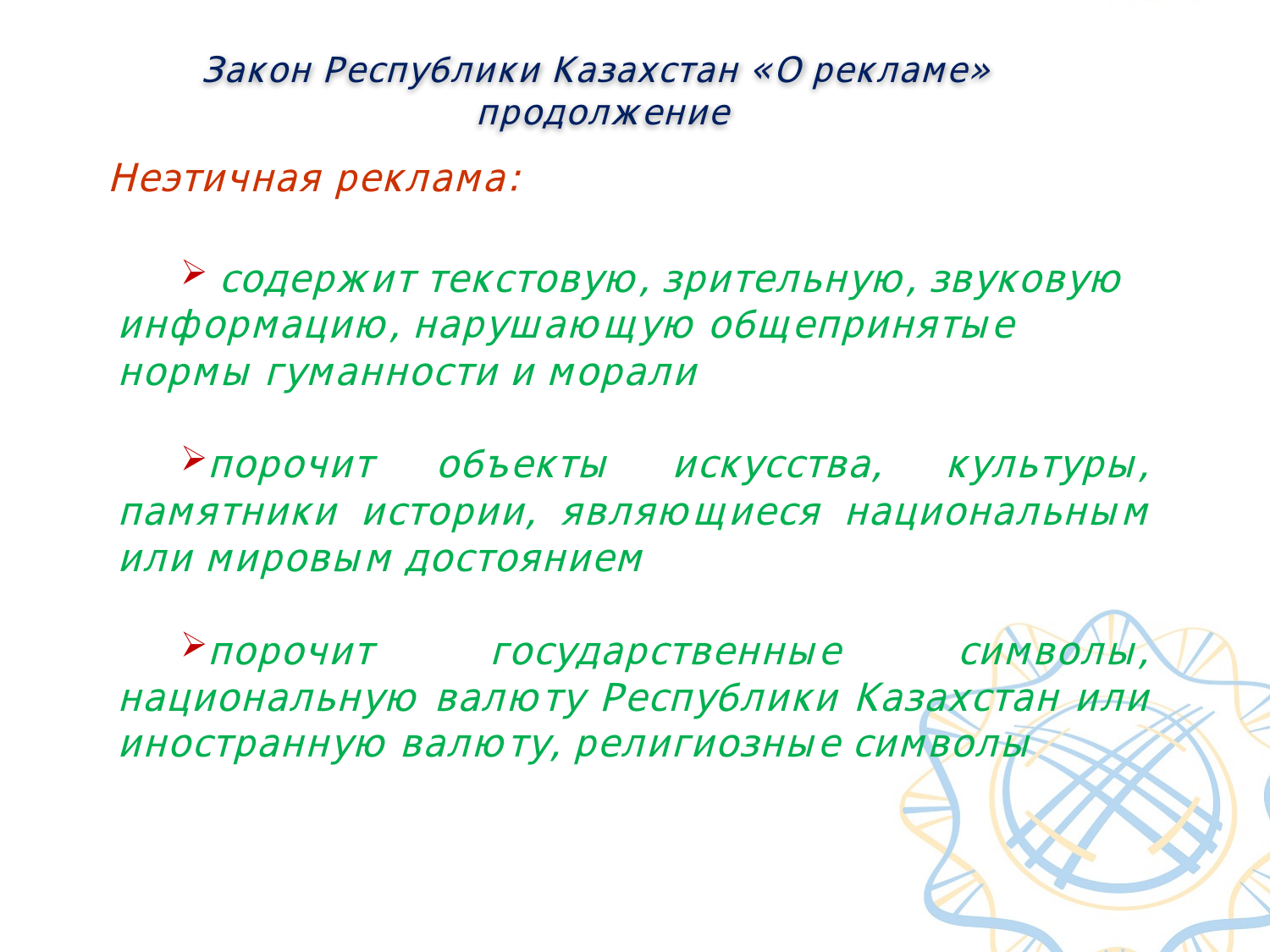

# Закон Республики Казахстан «О рекламе» продолжение
Неэтичная реклама:

 содержит текстовую, зрительную, звуковую информацию, нарушающую общепринятые нормы гуманности и морали

порочит объекты искусства, культуры, памятники истории, являющиеся национальным или мировым достоянием

порочит государственные символы, национальную валюту Республики Казахстан или иностранную валюту, религиозные символы